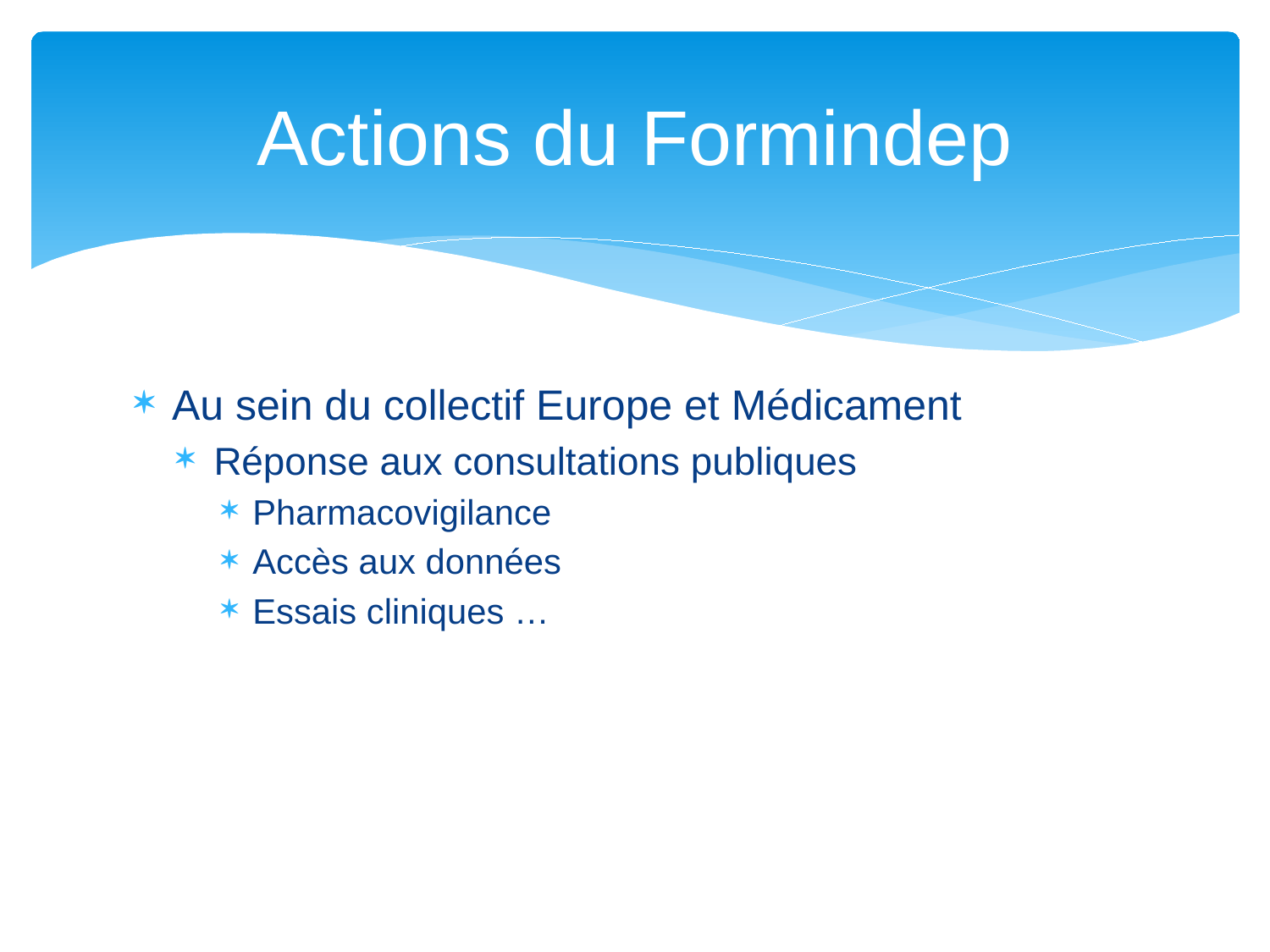

# Actions du Formindep
Au sein du collectif Europe et Médicament
Réponse aux consultations publiques
Pharmacovigilance
Accès aux données
Essais cliniques …